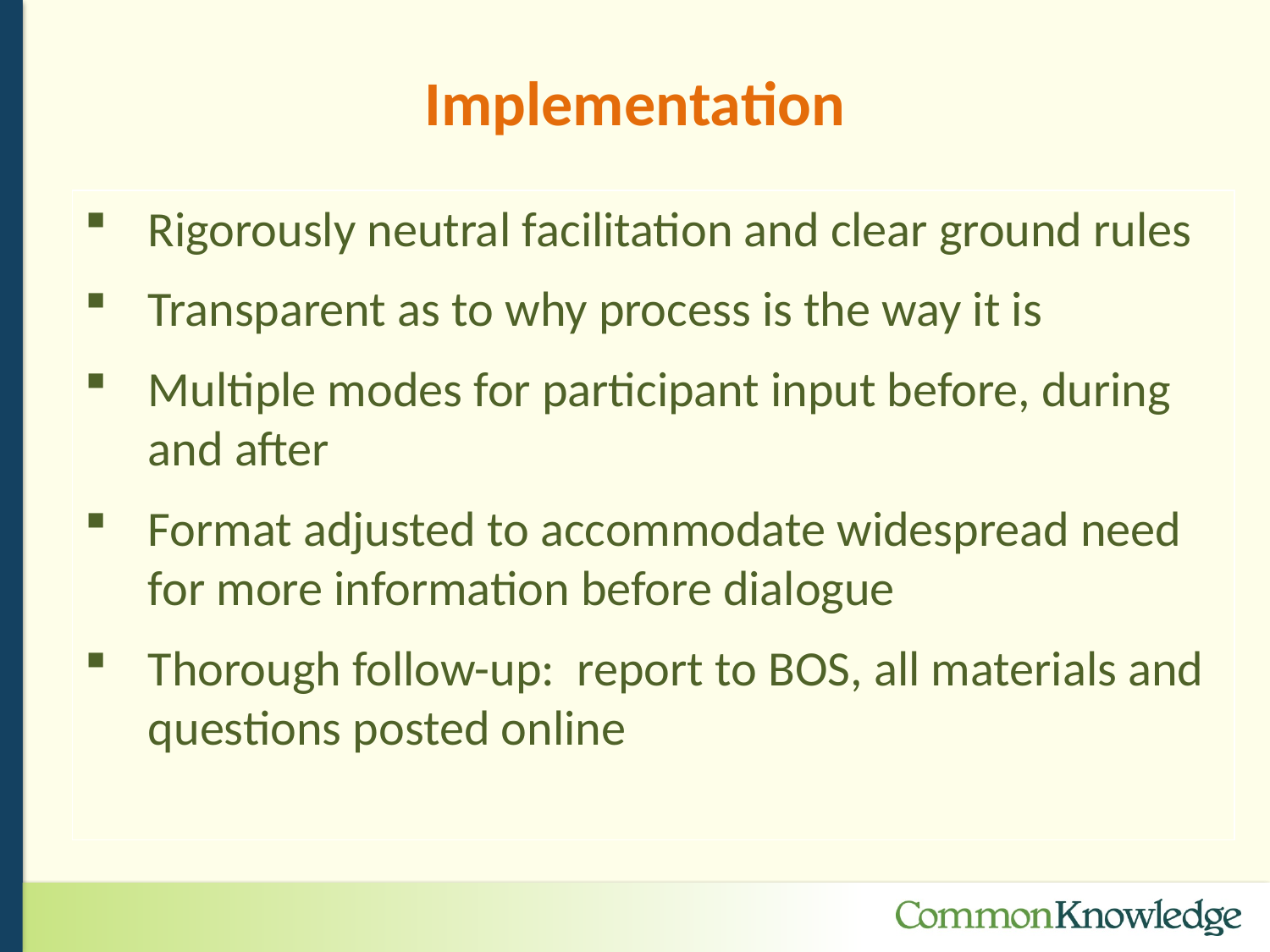

Implementation
Rigorously neutral facilitation and clear ground rules
Transparent as to why process is the way it is
Multiple modes for participant input before, during and after
Format adjusted to accommodate widespread need for more information before dialogue
Thorough follow-up:  report to BOS, all materials and questions posted online